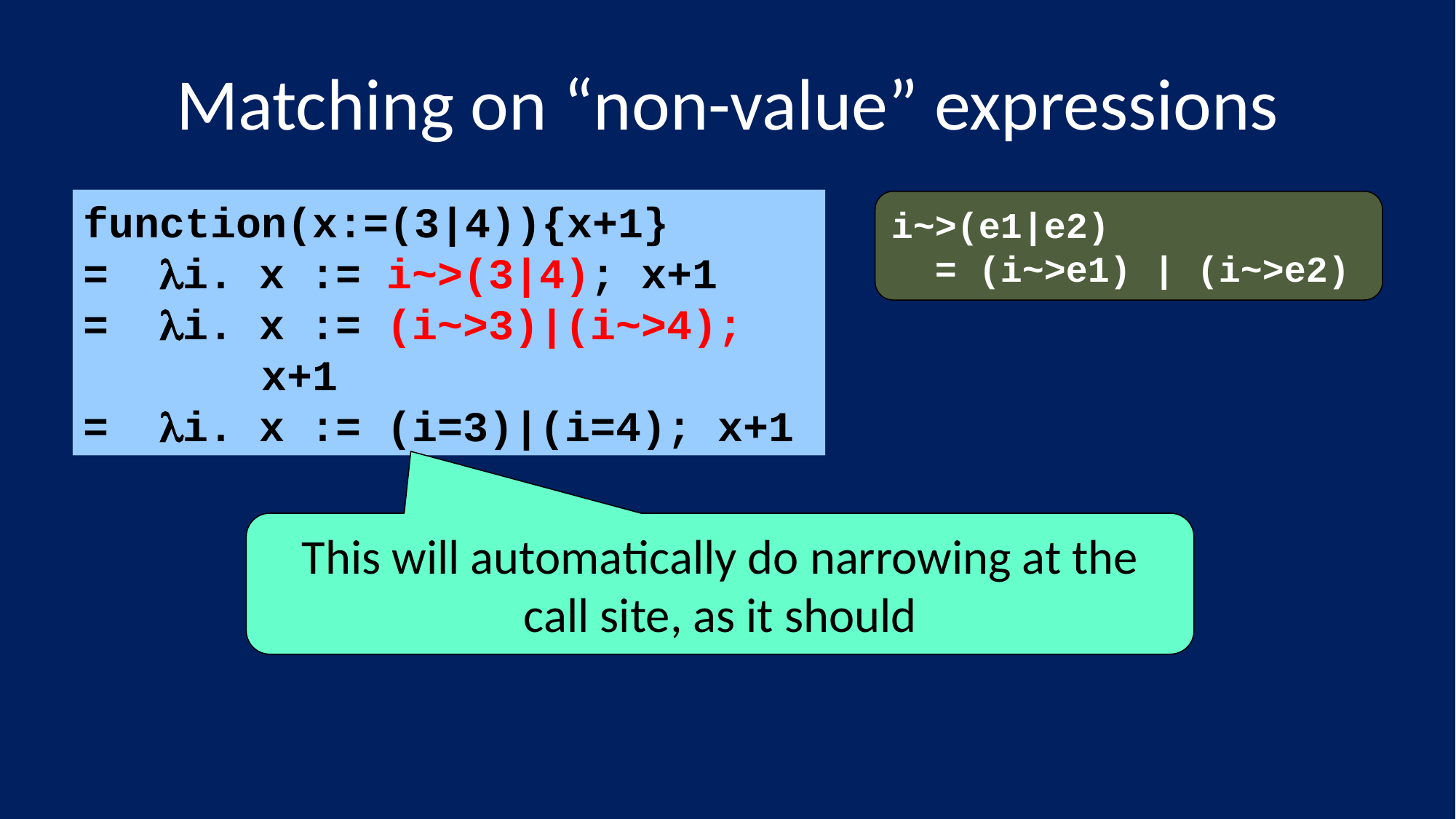

# Matching on “non-value” expressions
function(x:=(3|4)){x+1}
=  λi. x := i~>(3|4); x+1
=  λi. x := (i~>3)|(i~>4);
       x+1
=  λi. x := (i=3)|(i=4); x+1
i~>(e1|e2)
  = (i~>e1) | (i~>e2)

This will automatically do narrowing at the call site, as it should